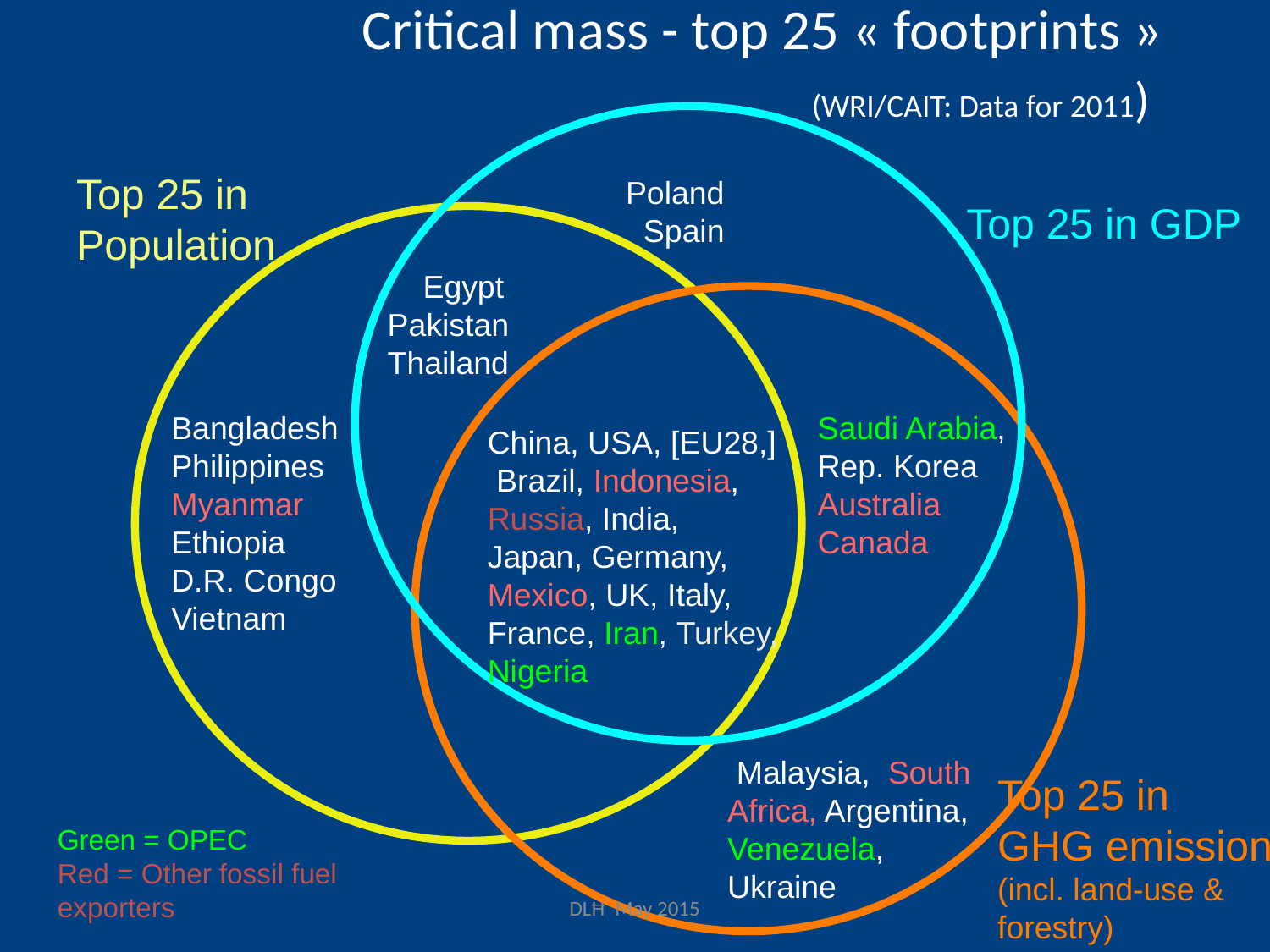

# Critical mass - top 25 « footprints » (WRI/CAIT: Data for 2011)

Top 25 in
Population
Poland
  Spain
Top 25 in GDP

    Egypt Pakistan Thailand

Bangladesh
Philippines
Myanmar
Ethiopia
D.R. Congo Vietnam

Saudi Arabia,
Rep. Korea
Australia Canada
China, USA, [EU28,]  Brazil, Indonesia, Russia, India, Japan, Germany, Mexico, UK, Italy,  France, Iran, Turkey, Nigeria

 Malaysia,  South Africa, Argentina,
Venezuela,
Ukraine

Top 25 in
GHG emissions
(incl. land-use & forestry)
Green = OPEC
Red = Other fossil fuel exporters
DLĦ  May 2015